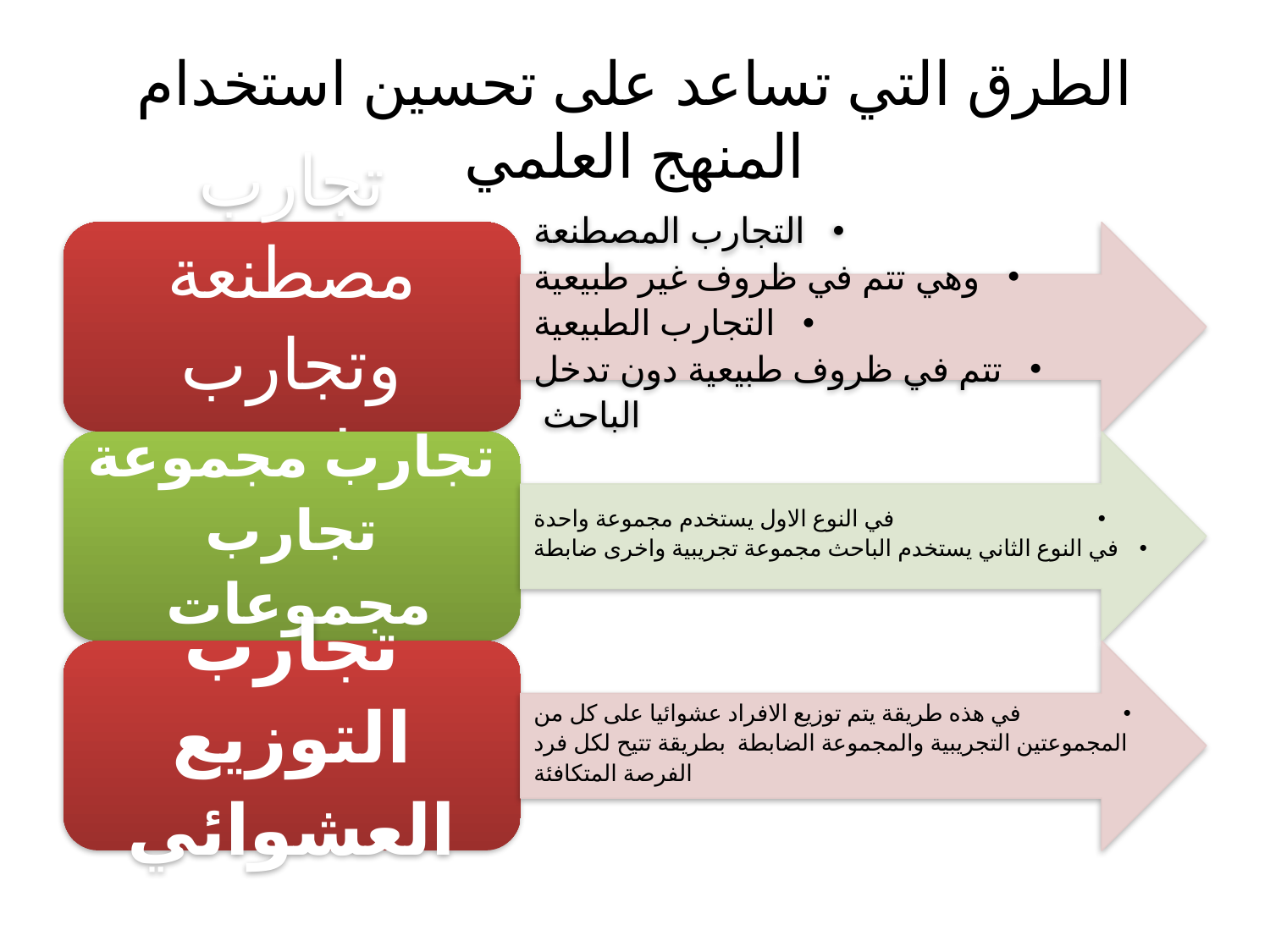

# الطرق التي تساعد على تحسين استخدام المنهج العلمي
التجارب المصطنعة
وهي تتم في ظروف غير طبيعية
التجارب الطبيعية
تتم في ظروف طبيعية دون تدخل الباحث
تجارب التوزيع العشوائي
في النوع الثاني يستخدم الباحث مجموعة تجريبية واخرى ضابطة